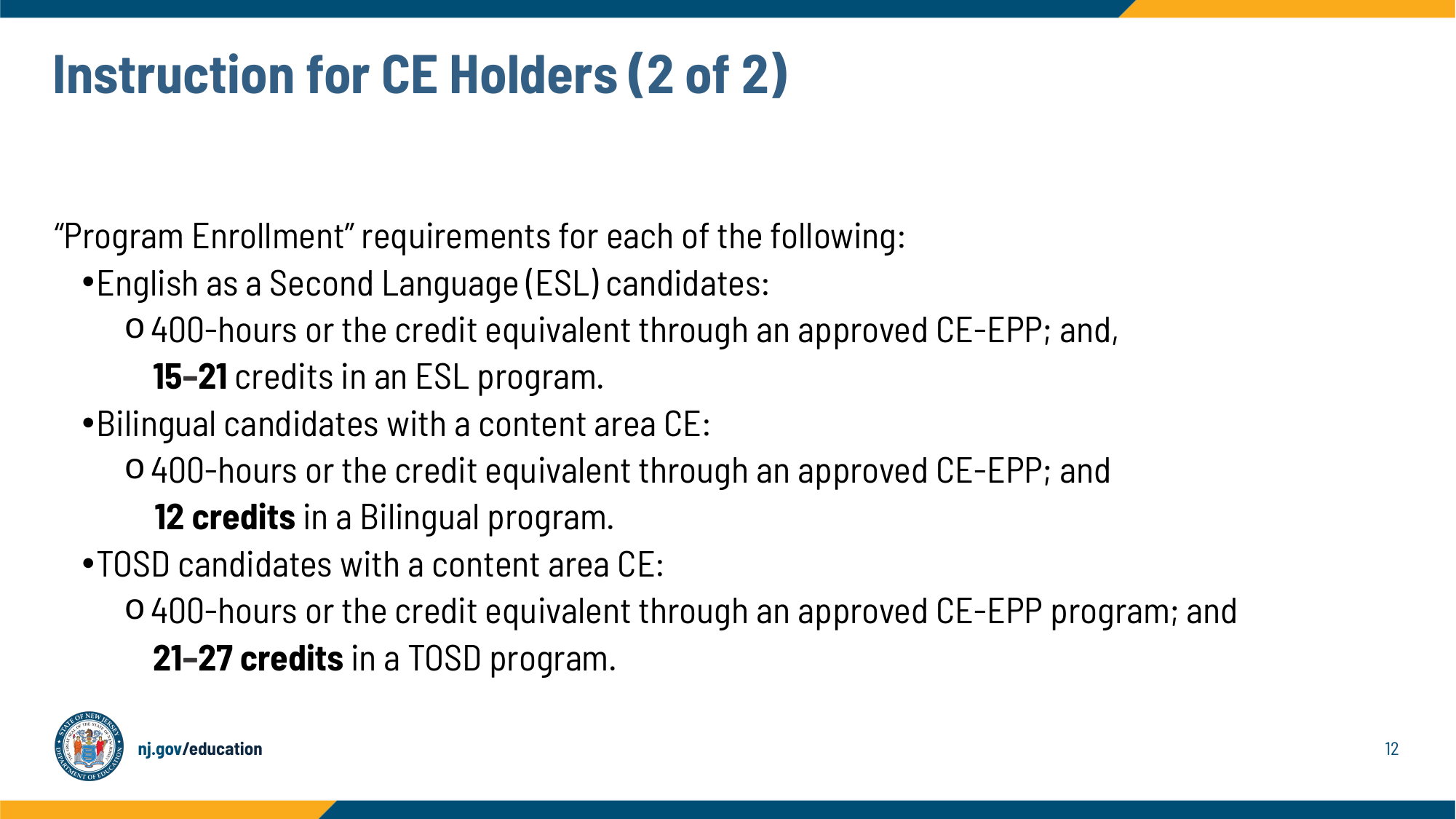

# Instruction for CE Holders (2 of 2)
“Program Enrollment” requirements for each of the following:
English as a Second Language (ESL) candidates:
400-hours or the credit equivalent through an approved CE-EPP; and,
    15–21 credits in an ESL program.
Bilingual candidates with a content area CE:
400-hours or the credit equivalent through an approved CE-EPP; and
          12 credits in a Bilingual program.
TOSD candidates with a content area CE:
400-hours or the credit equivalent through an approved CE-EPP program; and
    21–27 credits in a TOSD program.